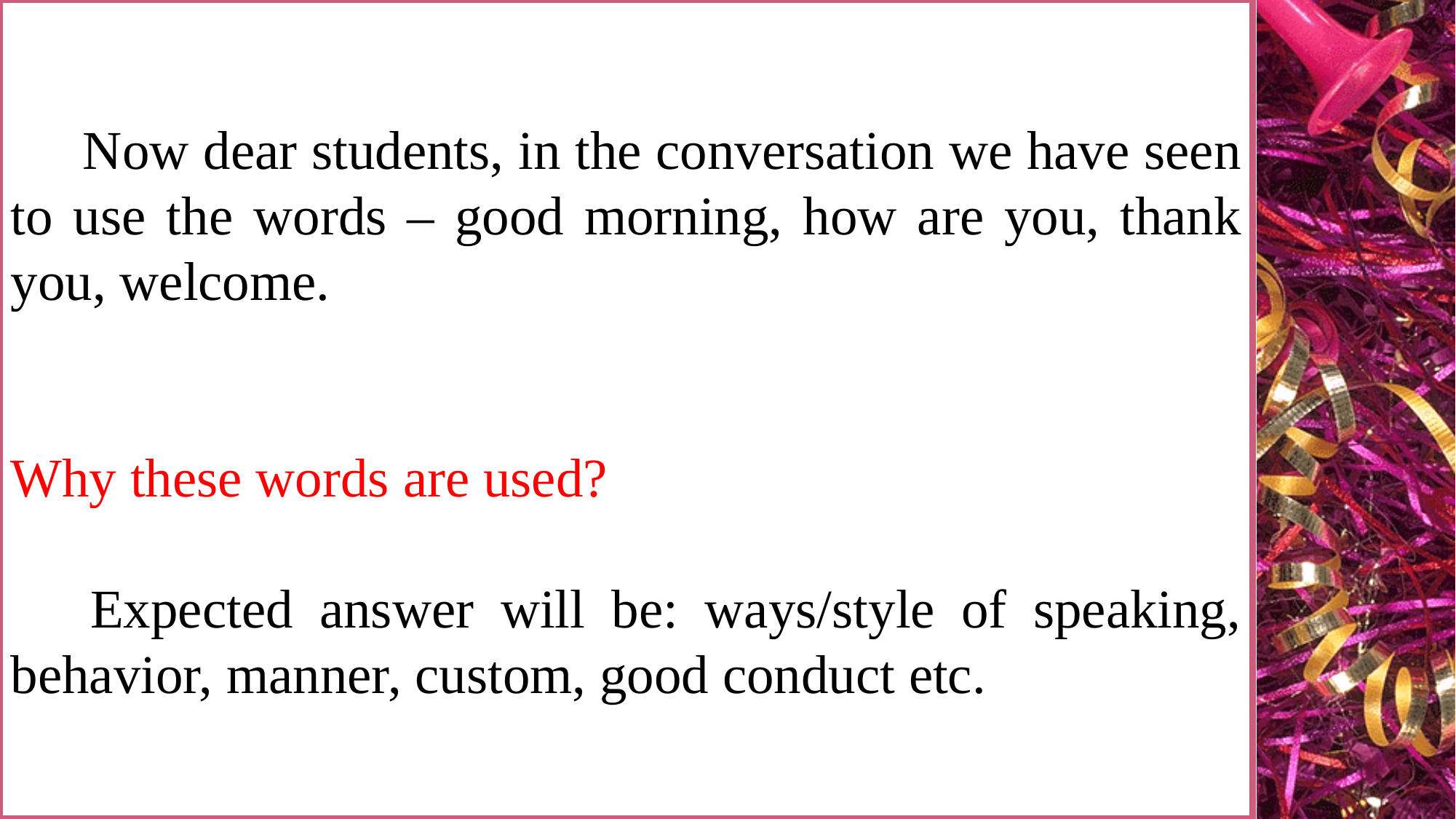

Now dear students, in the conversation we have seen to use the words – good morning, how are you, thank you, welcome.

Why these words are used?

   Expected answer will be: ways/style of speaking, behavior, manner, custom, good conduct etc.